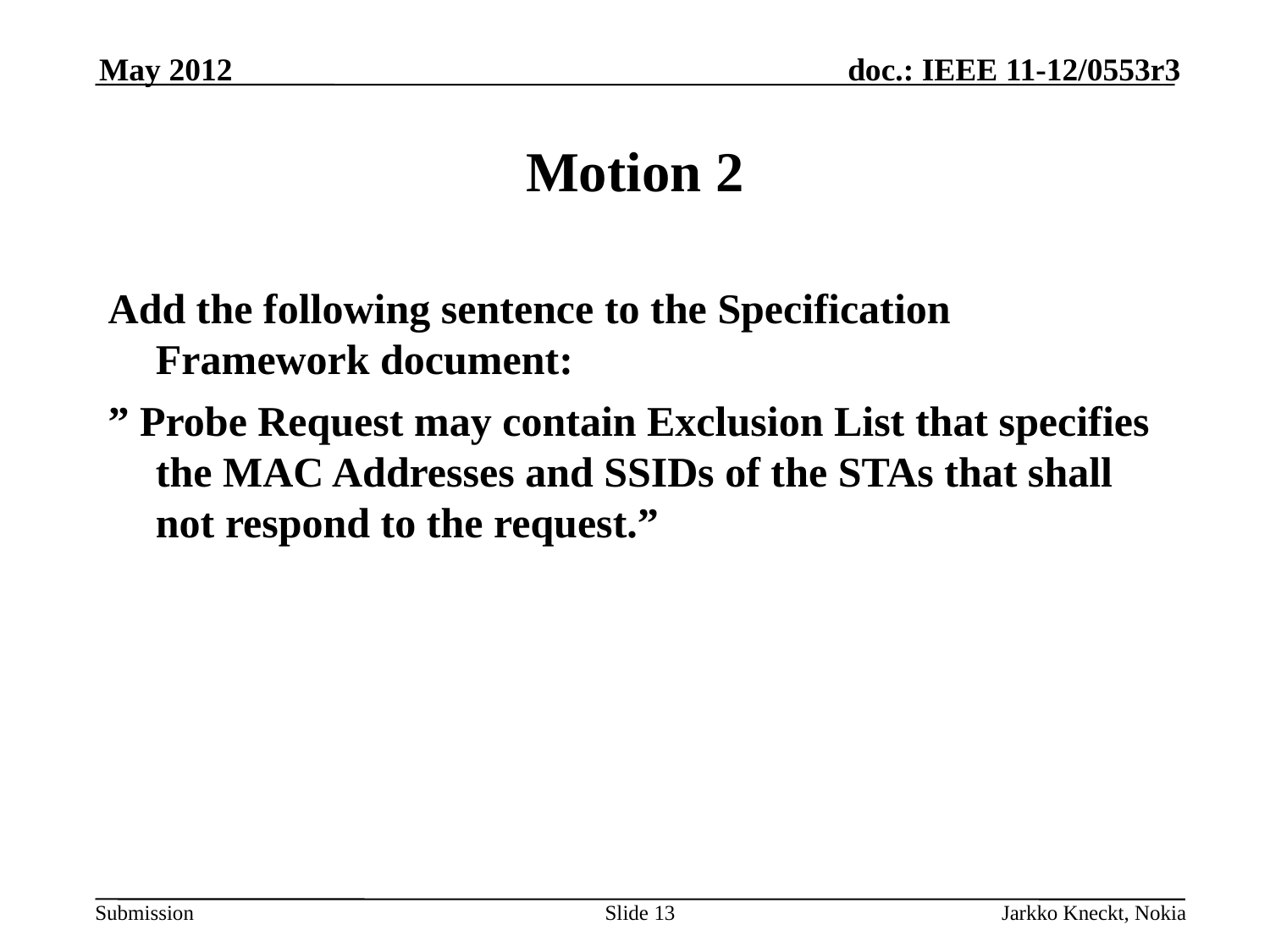

May 2012
# Motion 2
Add the following sentence to the Specification Framework document:
” Probe Request may contain Exclusion List that specifies the MAC Addresses and SSIDs of the STAs that shall not respond to the request.”

Slide 13
Jarkko Kneckt, Nokia